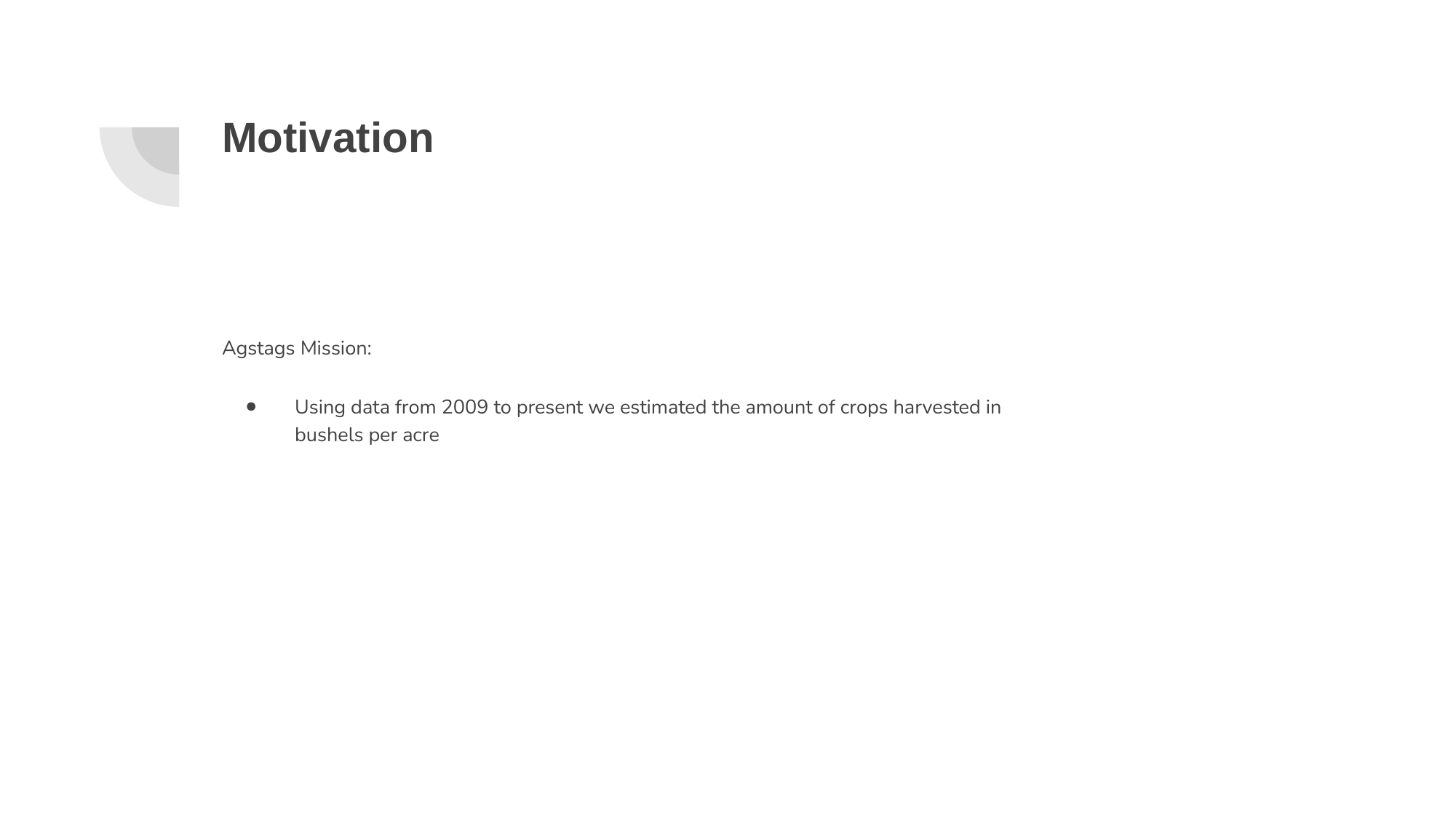

# Motivation
Agstags Mission:
Using data from 2009 to present we estimated the amount of crops harvested in bushels per acre